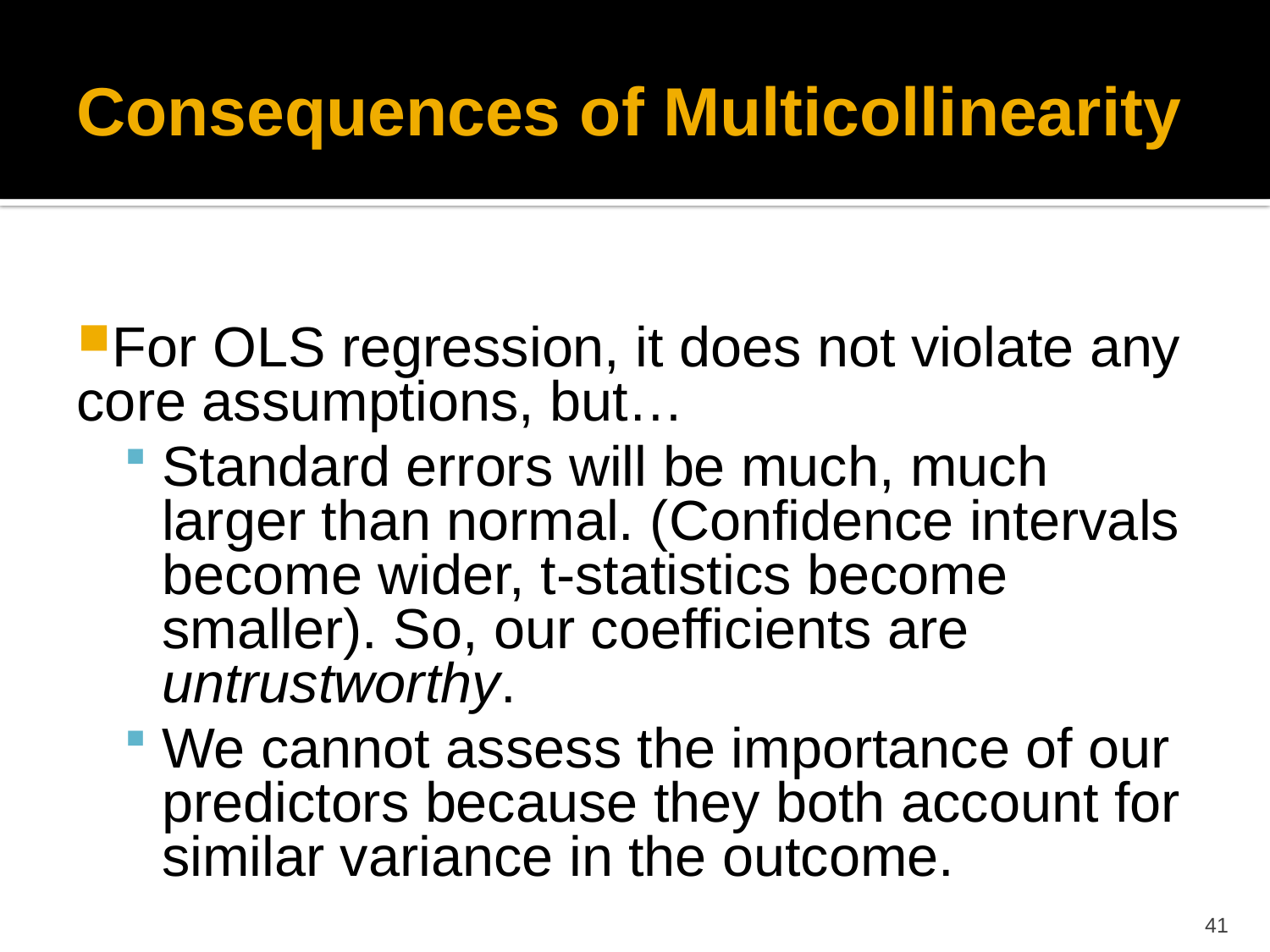

# Consequences of Multicollinearity

For OLS regression, it does not violate any core assumptions, but…
Standard errors will be much, much larger than normal. (Confidence intervals become wider, t-statistics become smaller). So, our coefficients are untrustworthy.
We cannot assess the importance of our predictors because they both account for similar variance in the outcome.

41